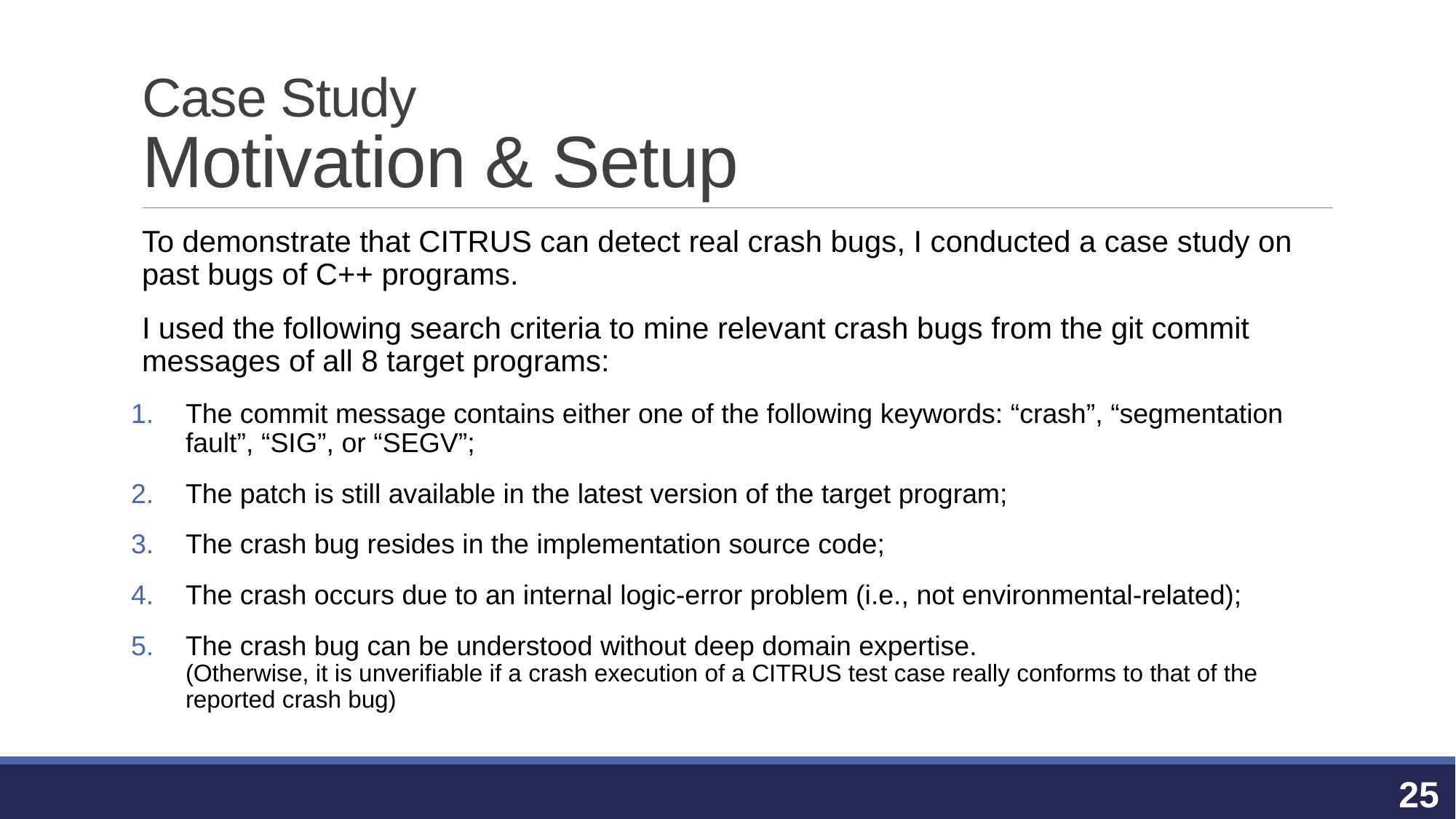

# Case Study Motivation & Setup
To demonstrate that CITRUS can detect real crash bugs, I conducted a case study on past bugs of C++ programs.
I used the following search criteria to mine relevant crash bugs from the git commit messages of all 8 target programs:
The commit message contains either one of the following keywords: “crash”, “segmentation fault”, “SIG”, or “SEGV”;
The patch is still available in the latest version of the target program;
The crash bug resides in the implementation source code;
The crash occurs due to an internal logic-error problem (i.e., not environmental-related);
The crash bug can be understood without deep domain expertise.
(Otherwise, it is unverifiable if a crash execution of a CITRUS test case really conforms to that of the reported crash bug)
25